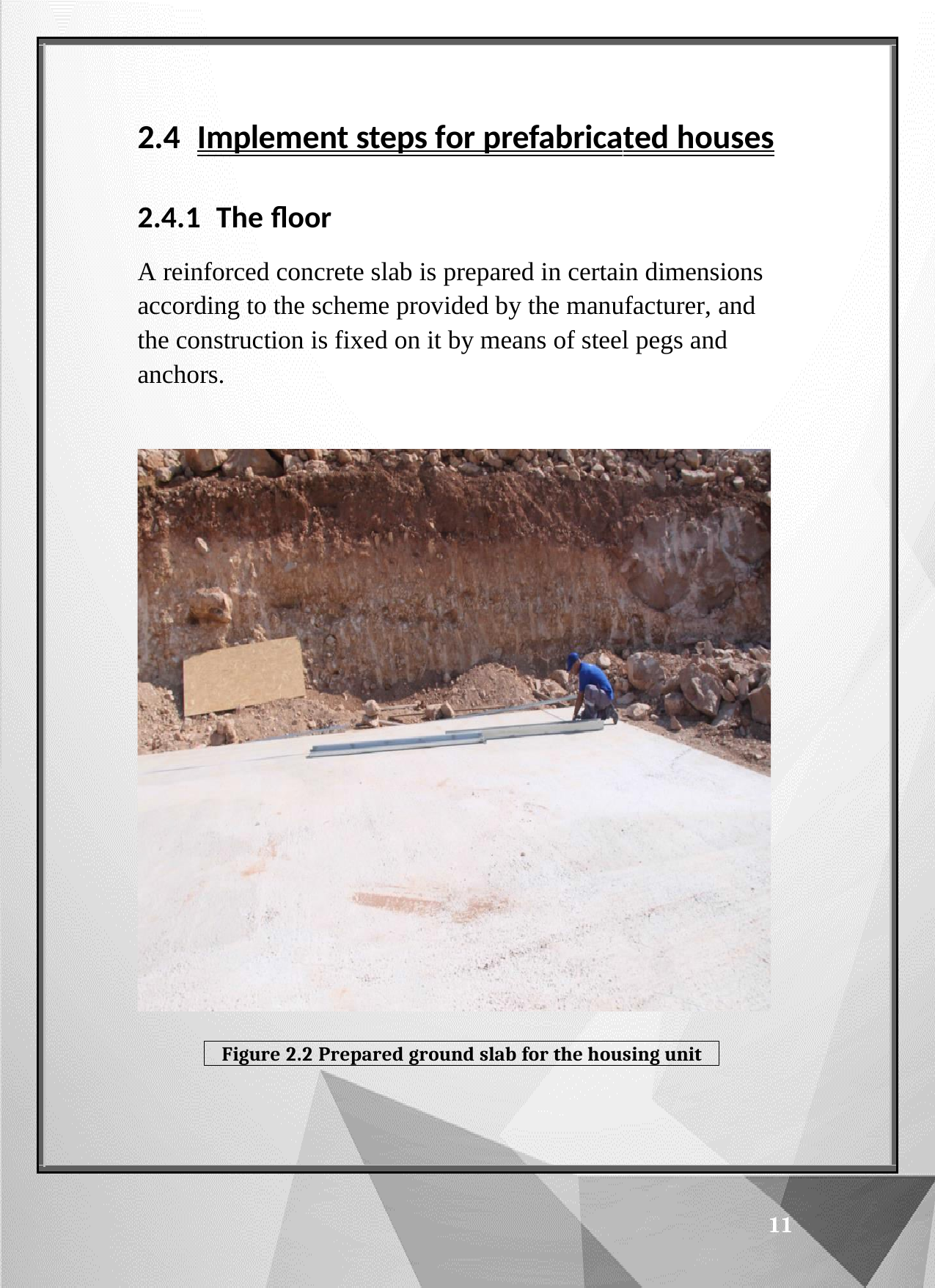

2.4  Implement steps for prefabricated houses

2.4.1  The floor
A reinforced concrete slab is prepared in certain dimensions according to the scheme provided by the manufacturer, and the construction is fixed on it by means of steel pegs and anchors.

Figure 2.2 Prepared ground slab for the housing unit

11